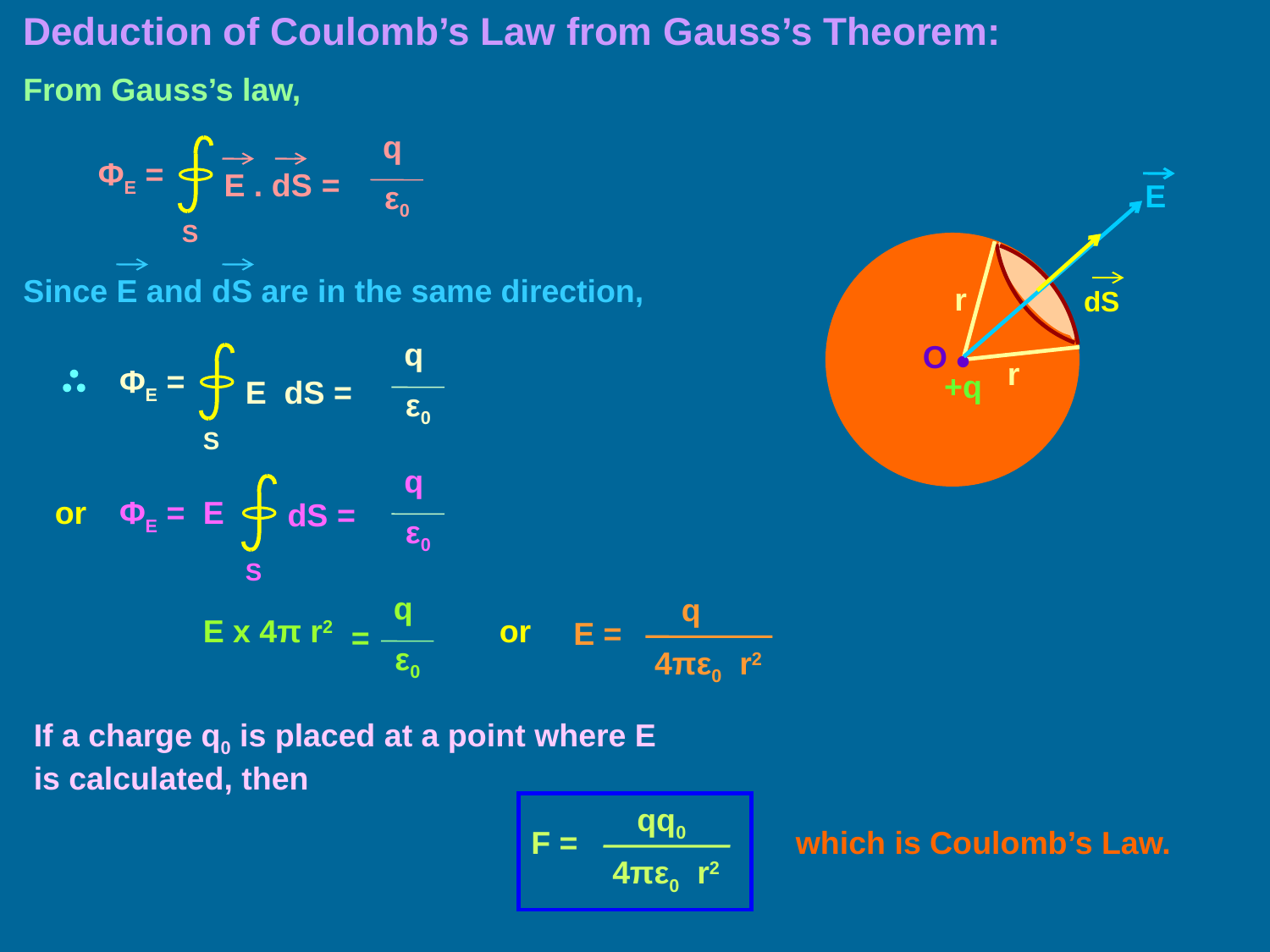

Deduction of Coulomb’s Law from Gauss’s Theorem:
From Gauss’s law,
q

ΦE =

E . dS =

ε0

S
E

Since E and dS are in the same direction,

r
dS

q

ΦE =

E  dS =

ε0

S
•
O

r
+q

q

S
ΦE =
E
dS =
ε0

or
q
=
ε0

E x 4π r2
     q
E =
  4πε0  r2

or
If a charge q0 is placed at a point where E is calculated, then
qq0
F =
  4πε0  r2

which is Coulomb’s Law.